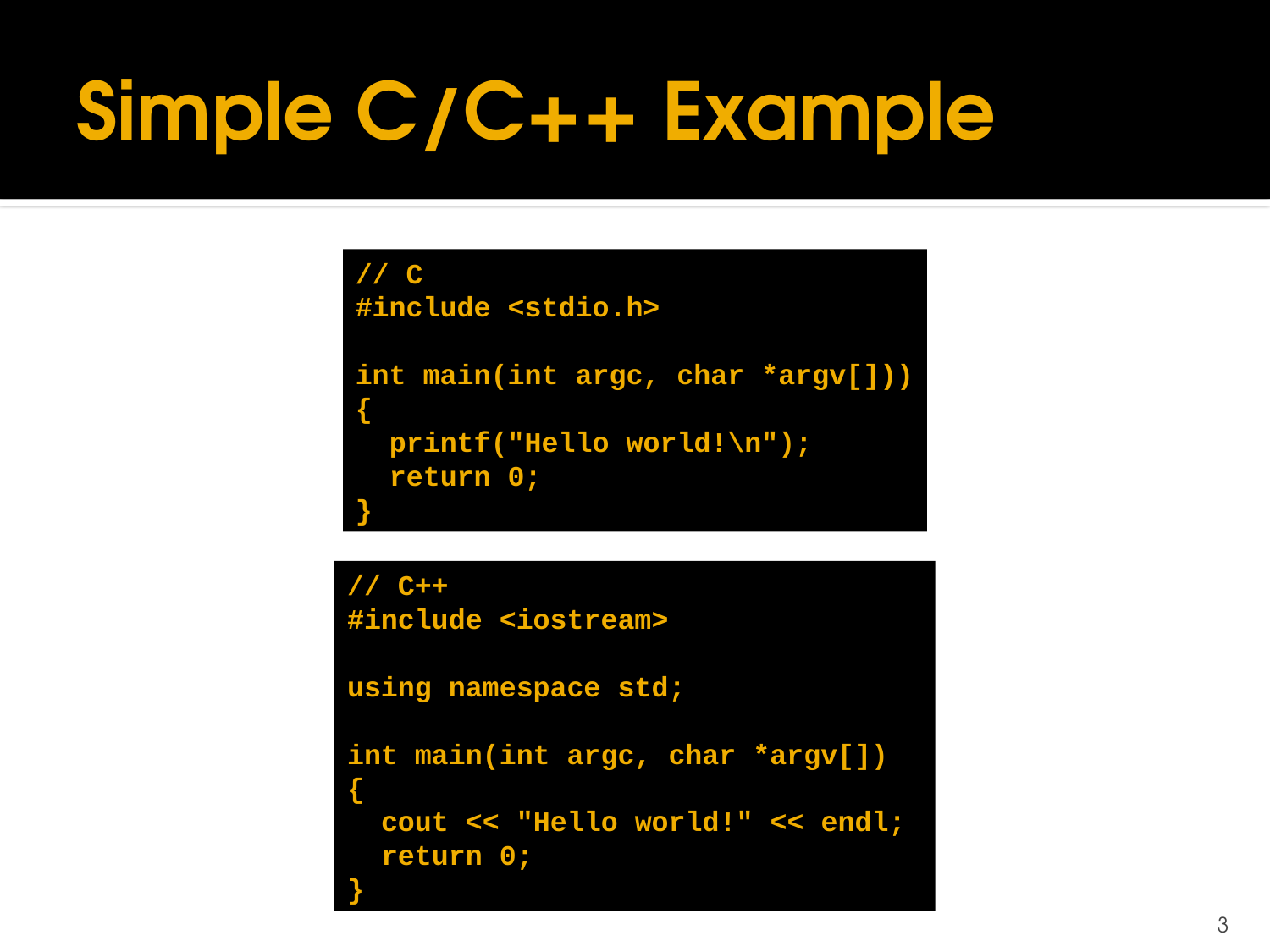

# Simple C/C++ Example
// C
#include <stdio.h>

int main(int argc, char *argv[]))
{
  printf("Hello world!\n");
  return 0;
}
// C++
#include <iostream>

using namespace std;

int main(int argc, char *argv[])
{
  cout << "Hello world!" << endl;
  return 0;
}
3